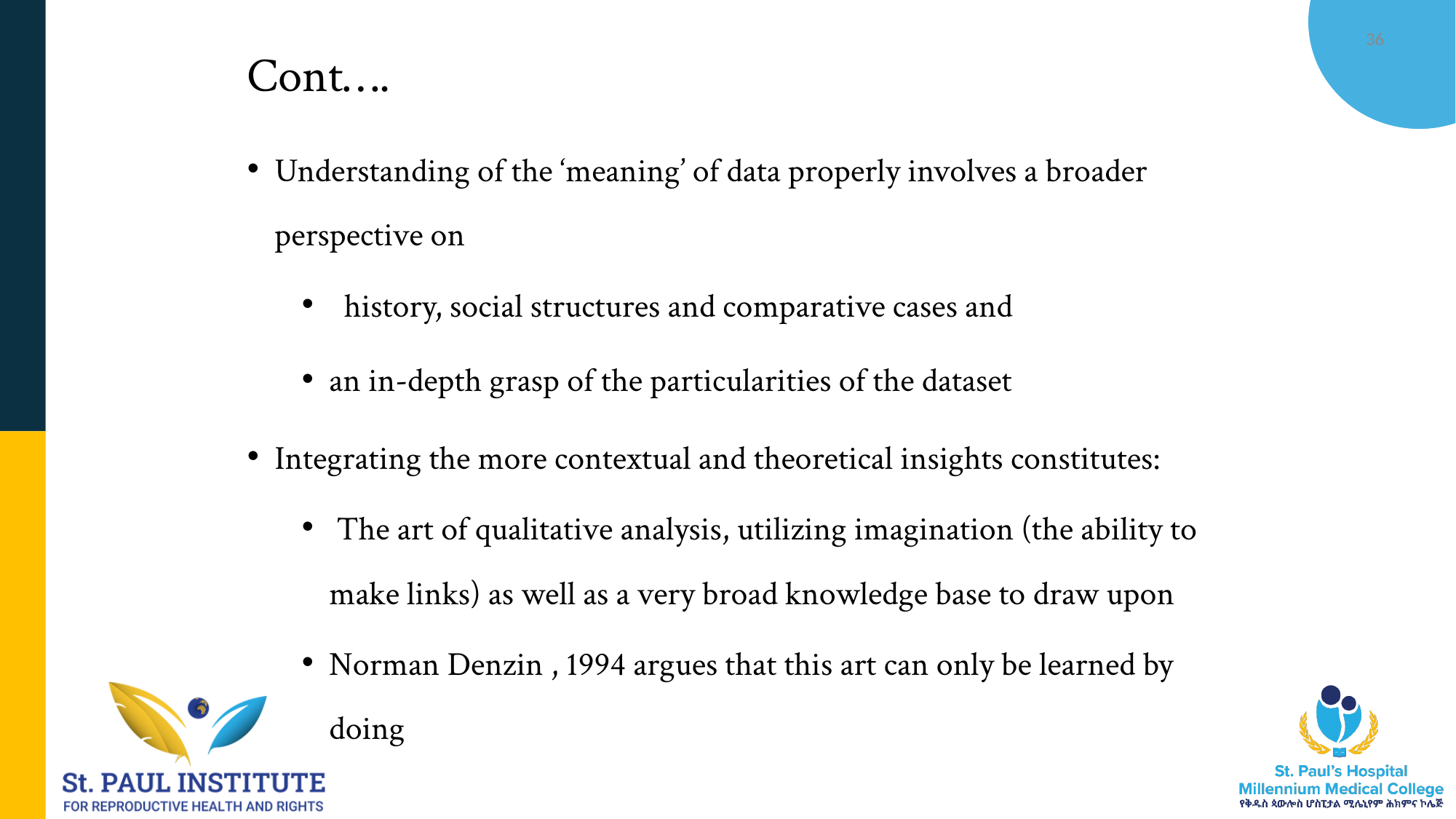

12/19/2025
M. Molla, SPIRHR

36
# Cont….
Understanding of the ‘meaning’ of data properly involves a broader perspective on
  history, social structures and comparative cases and
an in-depth grasp of the particularities of the dataset
Integrating the more contextual and theoretical insights constitutes:
 The art of qualitative analysis, utilizing imagination (the ability to make links) as well as a very broad knowledge base to draw upon
Norman Denzin , 1994 argues that this art can only be learned by doing